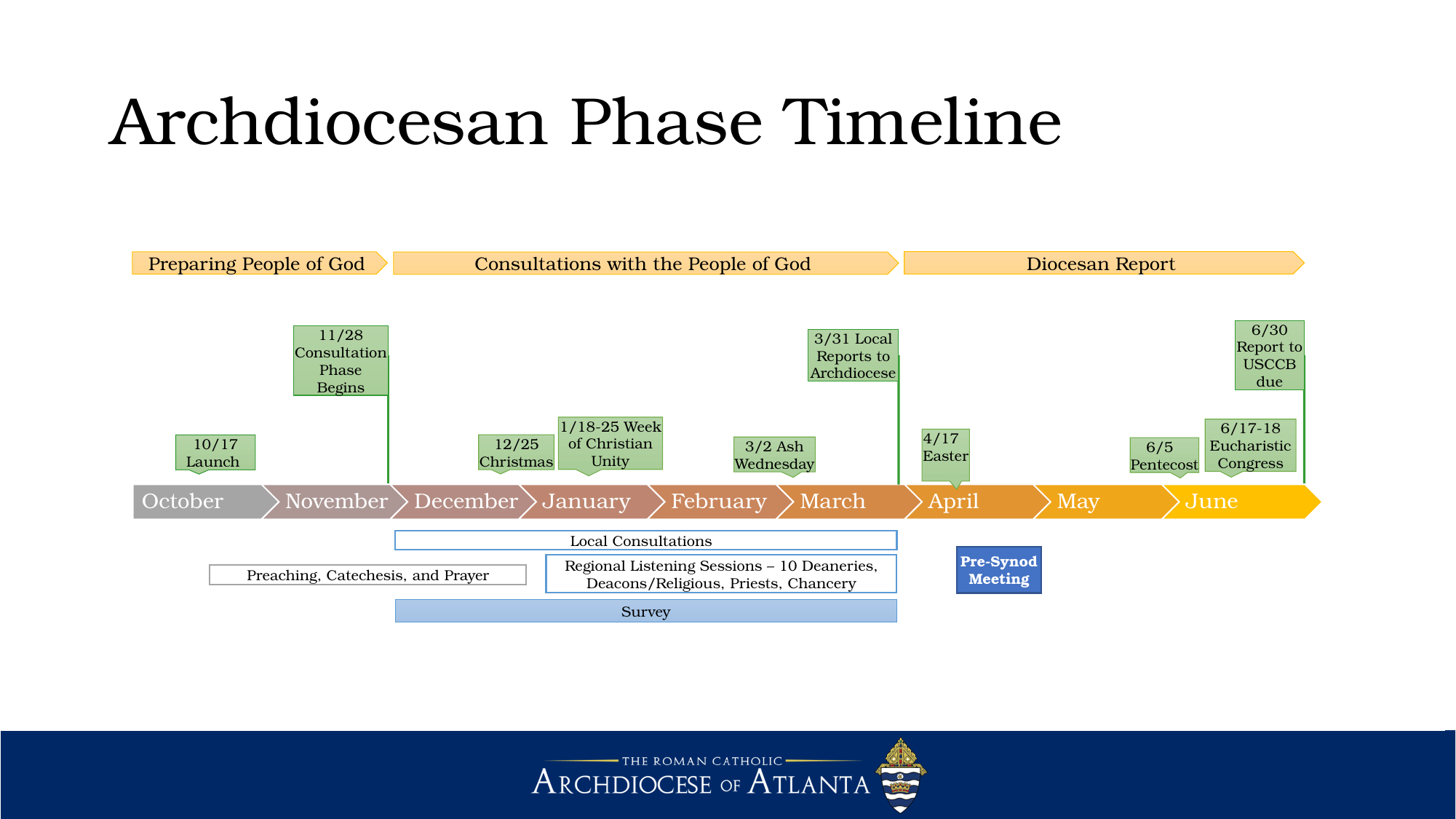

# Archdiocesan Phase Timeline
Diocesan Report
Preparing People of God
Consultations with the People of God
6/30 Report to USCCB due
3/31 Local Reports to Archdiocese
11/28 Consultation Phase Begins
1/18-25 Week of Christian Unity
6/17-18 Eucharistic Congress
12/25 Christmas
10/17 Launch
3/2 Ash Wednesday
4/17
Easter
6/5
Pentecost
October
November
December
January
February
March
April
May
June
Local Consultations
Pre-Synod Meeting
Regional Listening Sessions – 10 Deaneries, Deacons/Religious, Priests, Chancery
Preaching, Catechesis, and Prayer
Survey